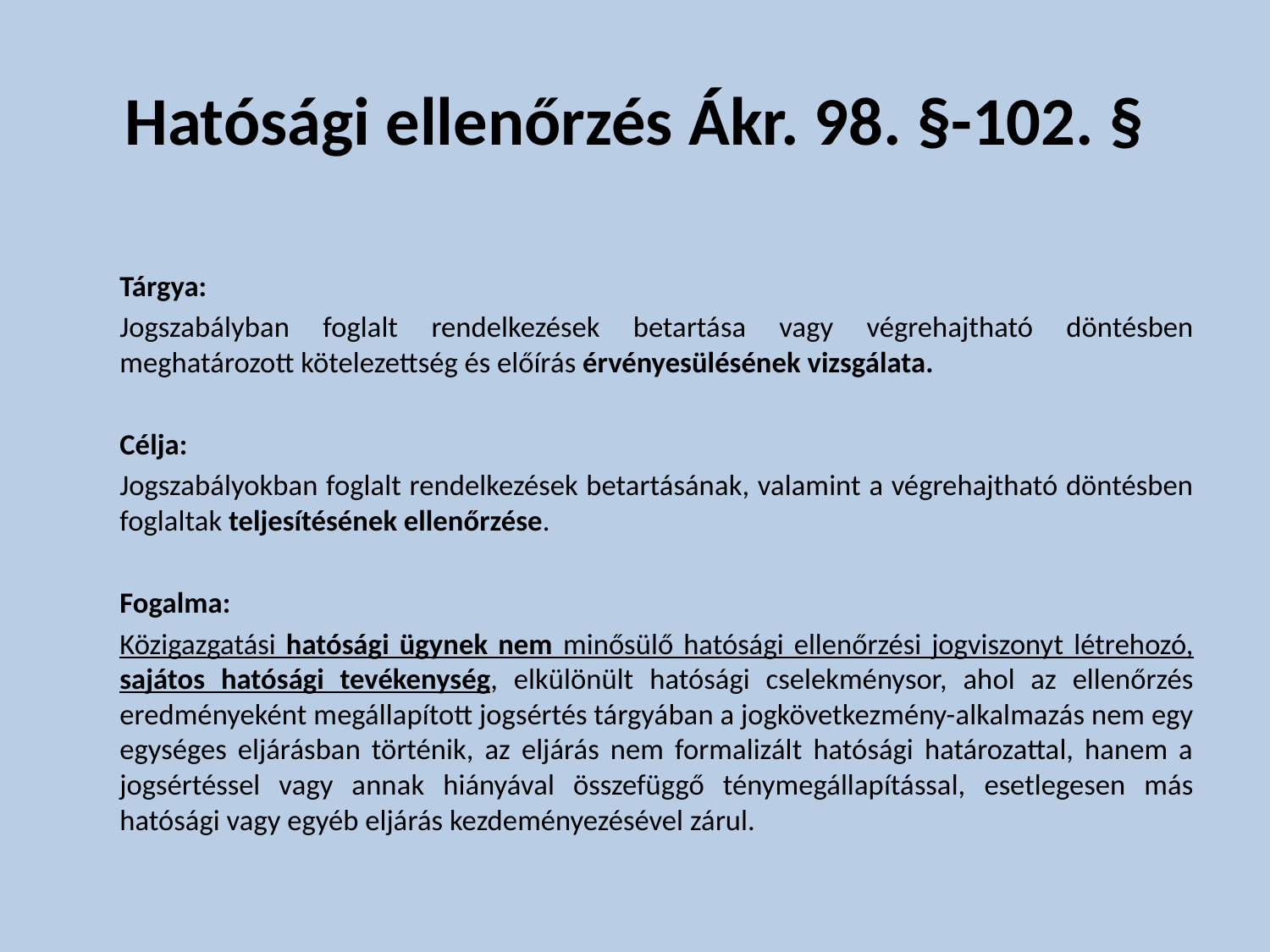

# Hatósági ellenőrzés Ákr. 98. §-102. §

	Tárgya:
	Jogszabályban foglalt rendelkezések betartása vagy végrehajtható döntésben meghatározott kötelezettség és előírás érvényesülésének vizsgálata.

	Célja:
	Jogszabályokban foglalt rendelkezések betartásának, valamint a végrehajtható döntésben foglaltak teljesítésének ellenőrzése.

	Fogalma:
	Közigazgatási hatósági ügynek nem minősülő hatósági ellenőrzési jogviszonyt létrehozó, sajátos hatósági tevékenység, elkülönült hatósági cselekménysor, ahol az ellenőrzés eredményeként megállapított jogsértés tárgyában a jogkövetkezmény-alkalmazás nem egy egységes eljárásban történik, az eljárás nem formalizált hatósági határozattal, hanem a jogsértéssel vagy annak hiányával összefüggő ténymegállapítással, esetlegesen más hatósági vagy egyéb eljárás kezdeményezésével zárul.